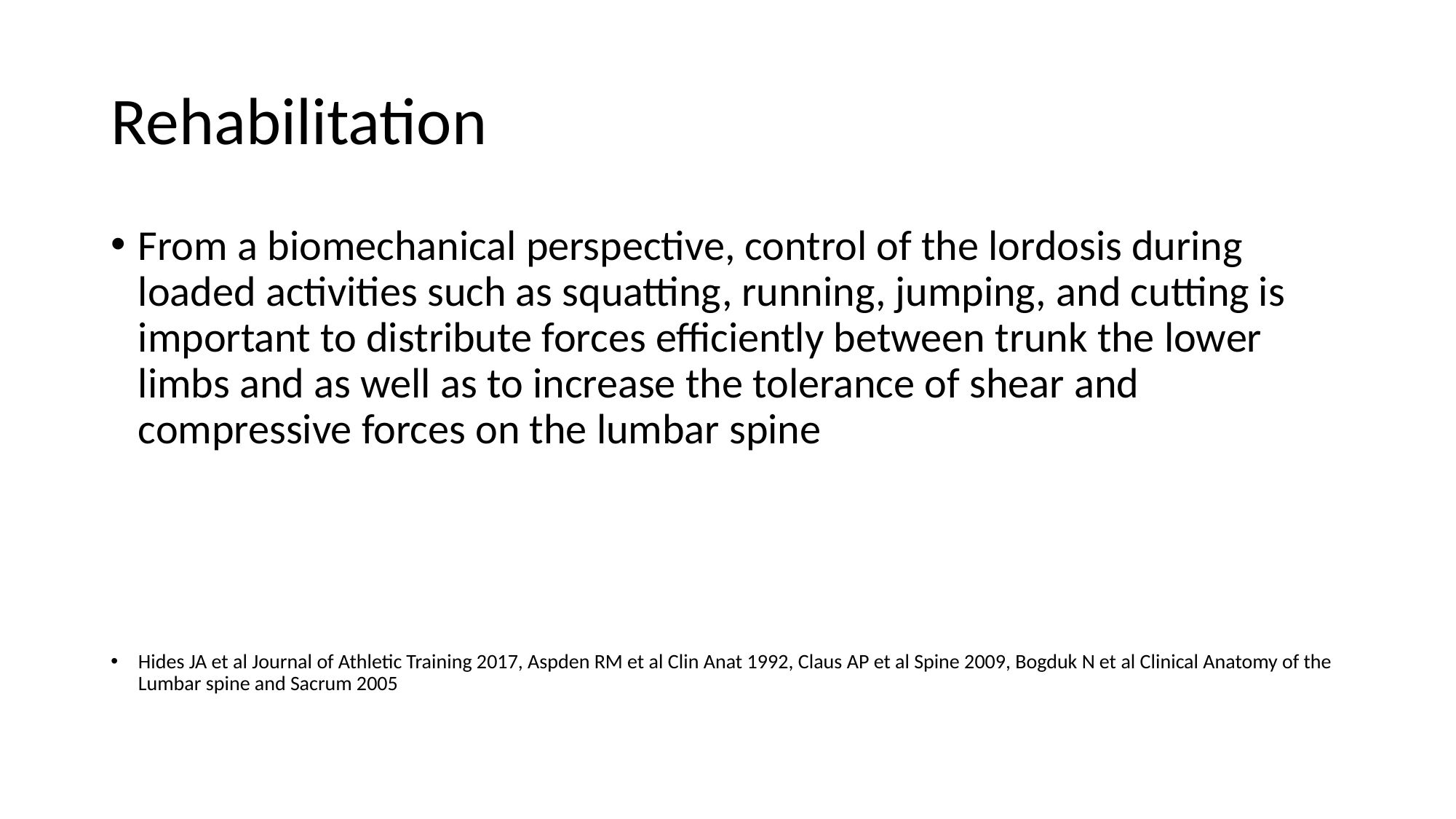

# Rehabilitation
From a biomechanical perspective, control of the lordosis during loaded activities such as squatting, running, jumping, and cutting is important to distribute forces efficiently between trunk the lower limbs and as well as to increase the tolerance of shear and compressive forces on the lumbar spine

Hides JA et al Journal of Athletic Training 2017, Aspden RM et al Clin Anat 1992, Claus AP et al Spine 2009, Bogduk N et al Clinical Anatomy of the Lumbar spine and Sacrum 2005